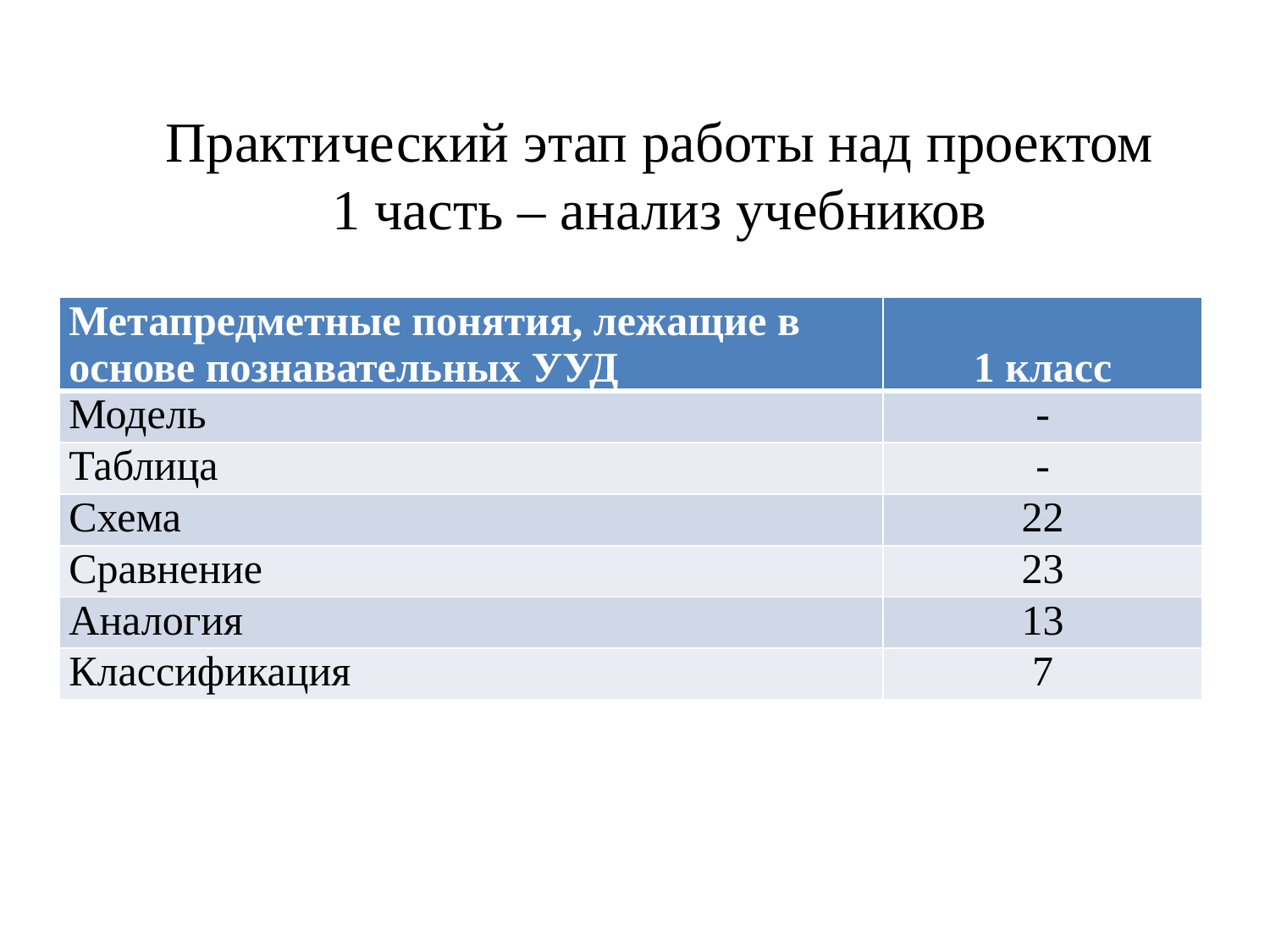

#
Практический этап работы над проектом
1 часть – анализ учебников
| Метапредметные понятия, лежащие в основе познавательных УУД | 1 класс |
| --- | --- |
| Модель | - |
| Таблица | - |
| Схема | 22 |
| Сравнение | 23 |
| Аналогия | 13 |
| Классификация | 7 |